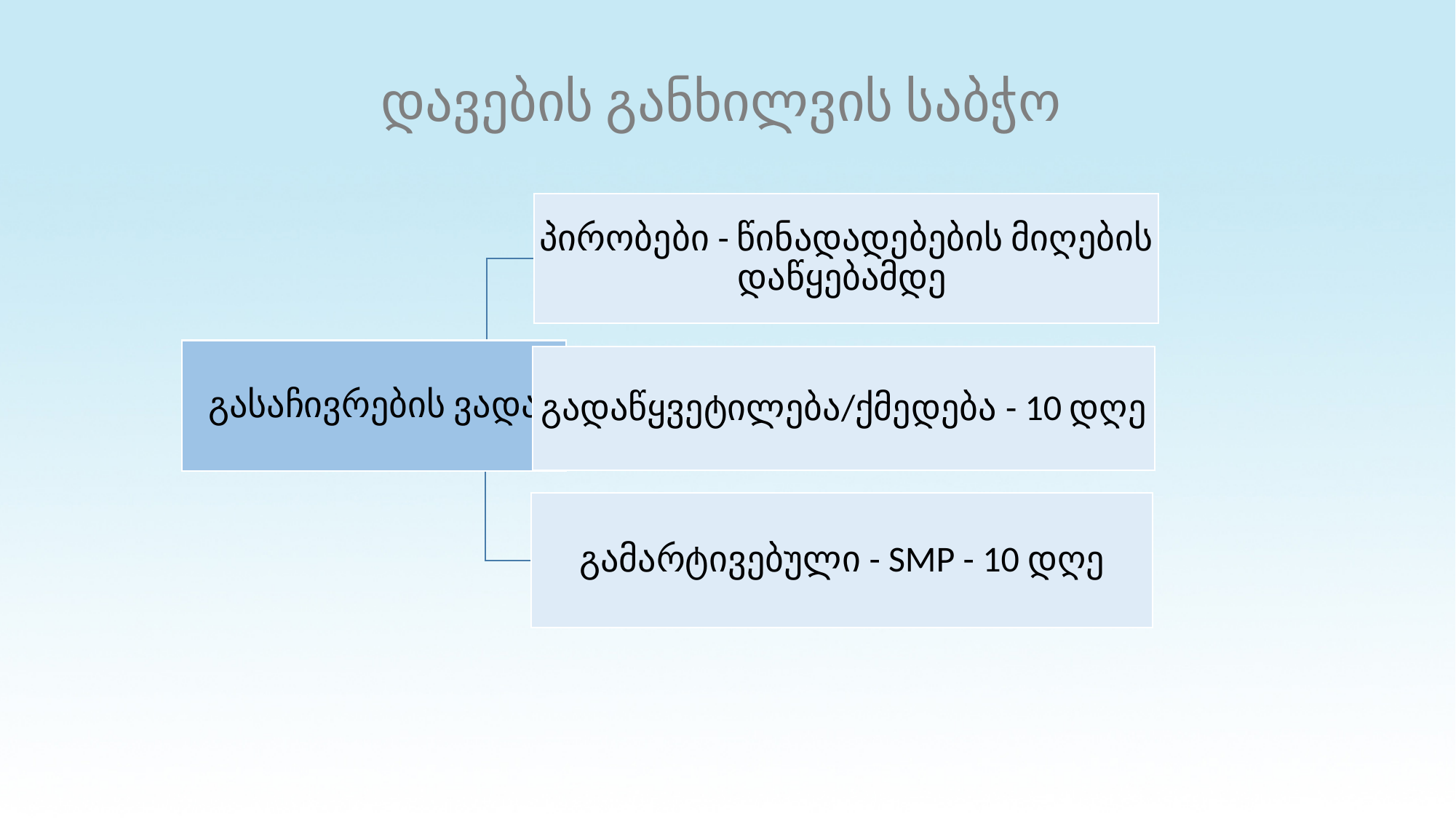

# დავების განხილვის საბჭო

გასაჩივრების ვადა
პირობები - წინადადებების მიღების დაწყებამდე
გადაწყვეტილება/ქმედება - 10 დღე
გამარტივებული - SMP - 10 დღე